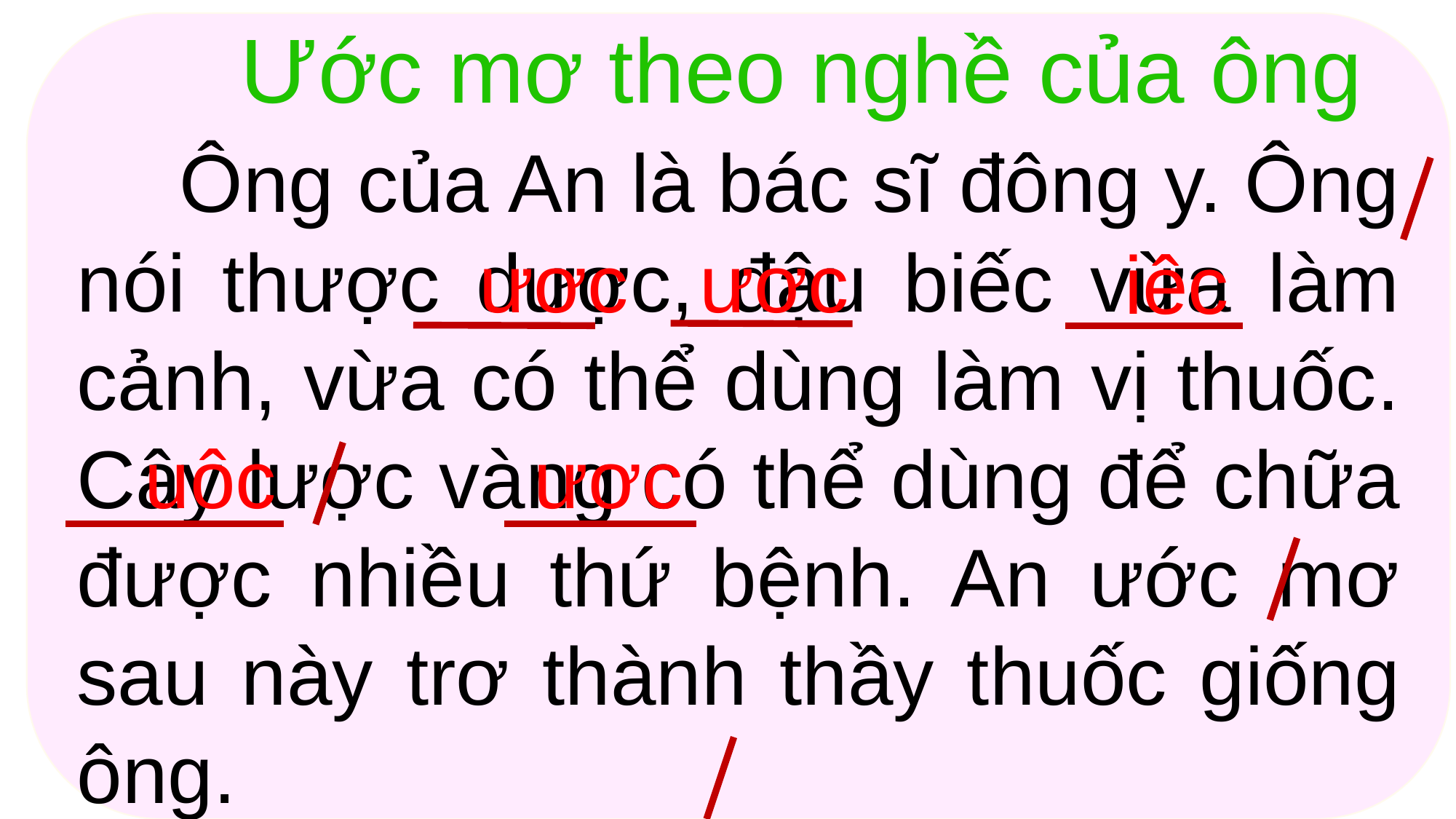

Ước mơ theo nghề của ông
    Ông của An là bác sĩ đông y. Ông nói thược dược, đậu biếc vừa làm cảnh, vừa có thể dùng làm vị thuốc. Cây lược vàng có thể dùng để chữa được nhiều thứ bệnh. An ước mơ sau này trơ thành thầy thuốc giống ông.
ươc
ươc
iêc
uôc
ươc